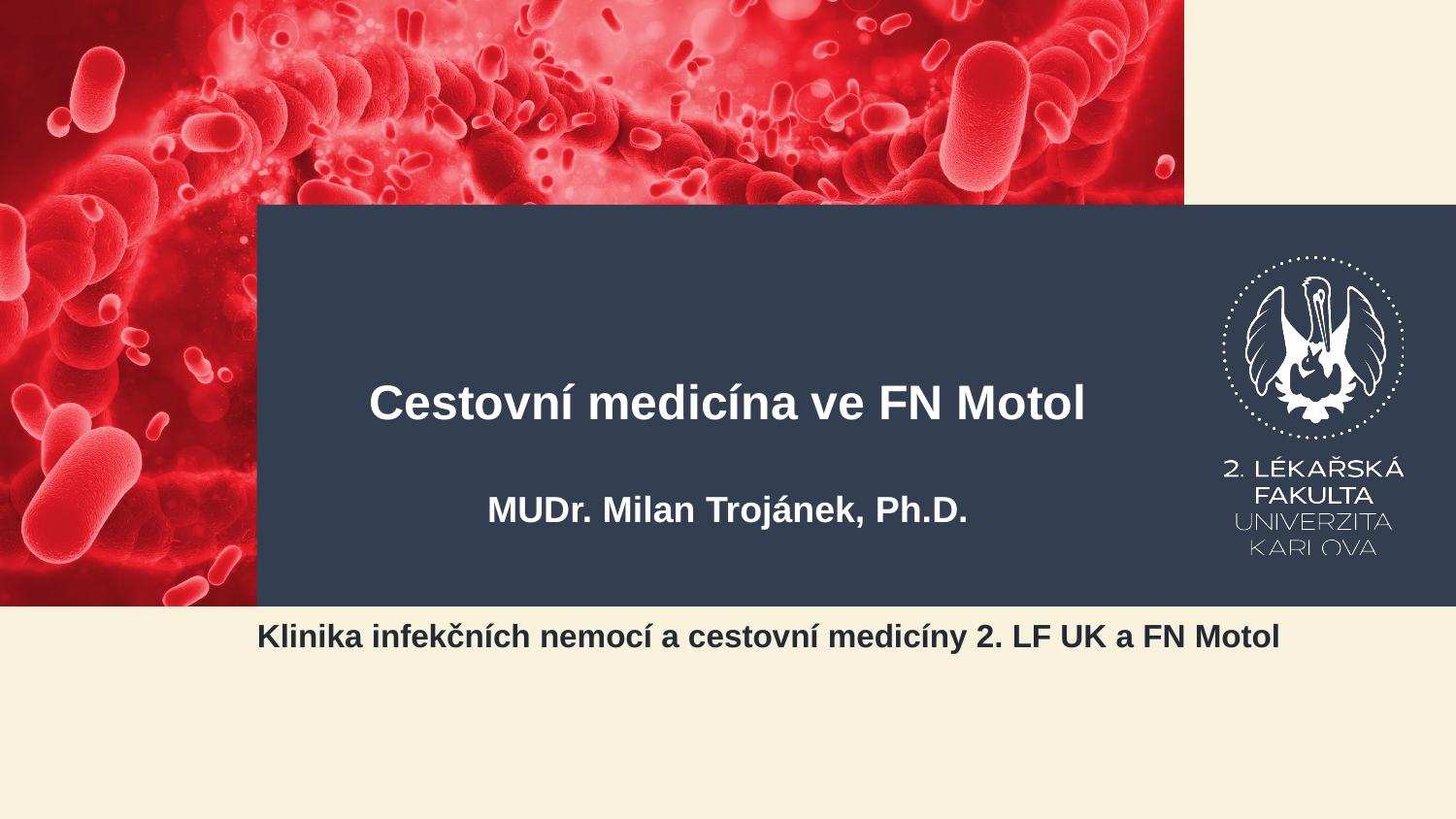

# Cestovní medicína ve FN Motol
MUDr. Milan Trojánek, Ph.D.